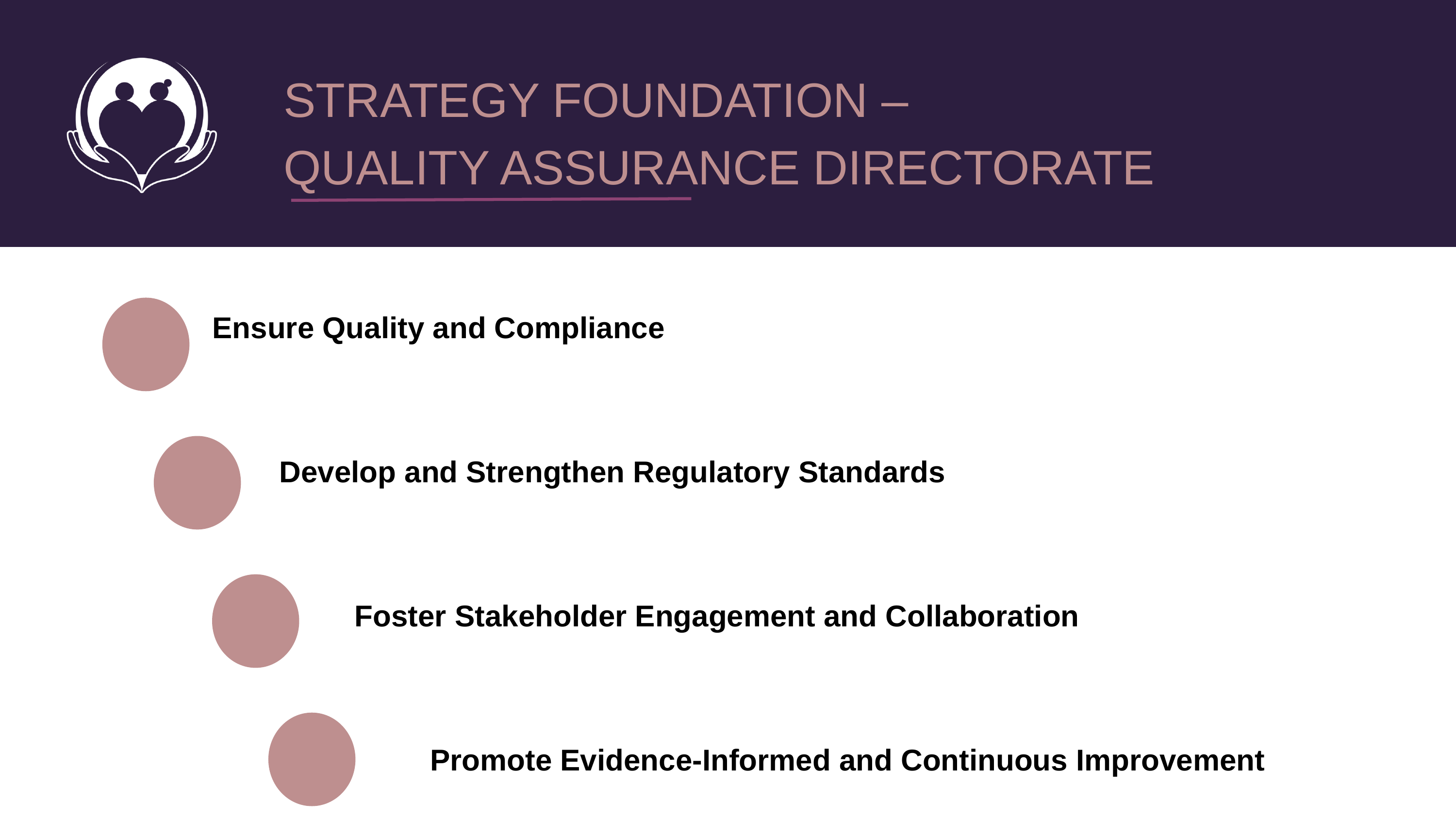

STRATEGY FOUNDATION –
QUALITY ASSURANCE DIRECTORATE

Ensure Quality and Compliance

        Develop and Strengthen Regulatory Standards

                 Foster Stakeholder Engagement and Collaboration

                          Promote Evidence-Informed and Continuous Improvement